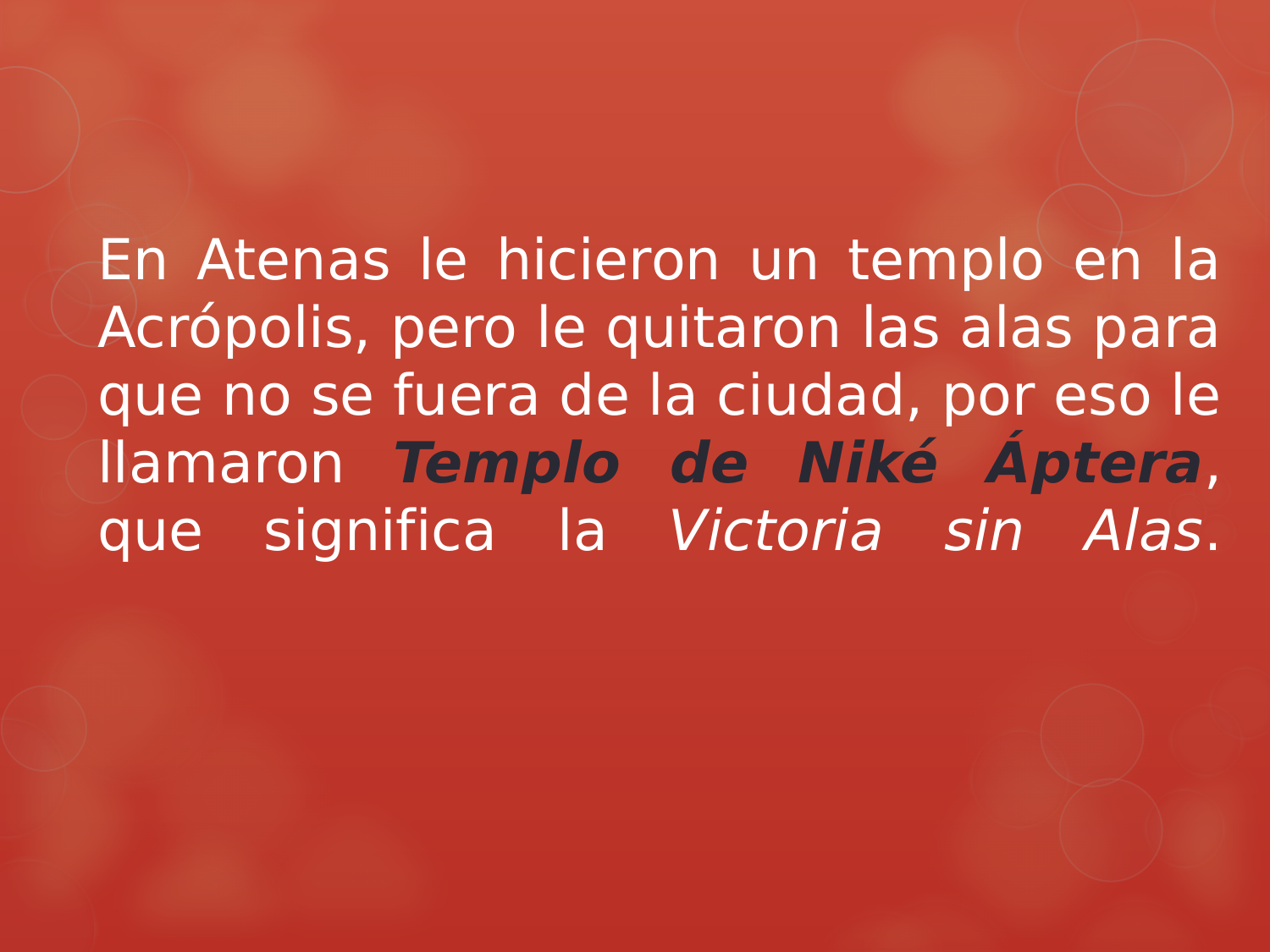

# En Atenas le hicieron un templo en la Acrópolis, pero le quitaron las alas para que no se fuera de la ciudad, por eso le llamaron Templo de Niké Áptera, que significa la Victoria sin Alas.